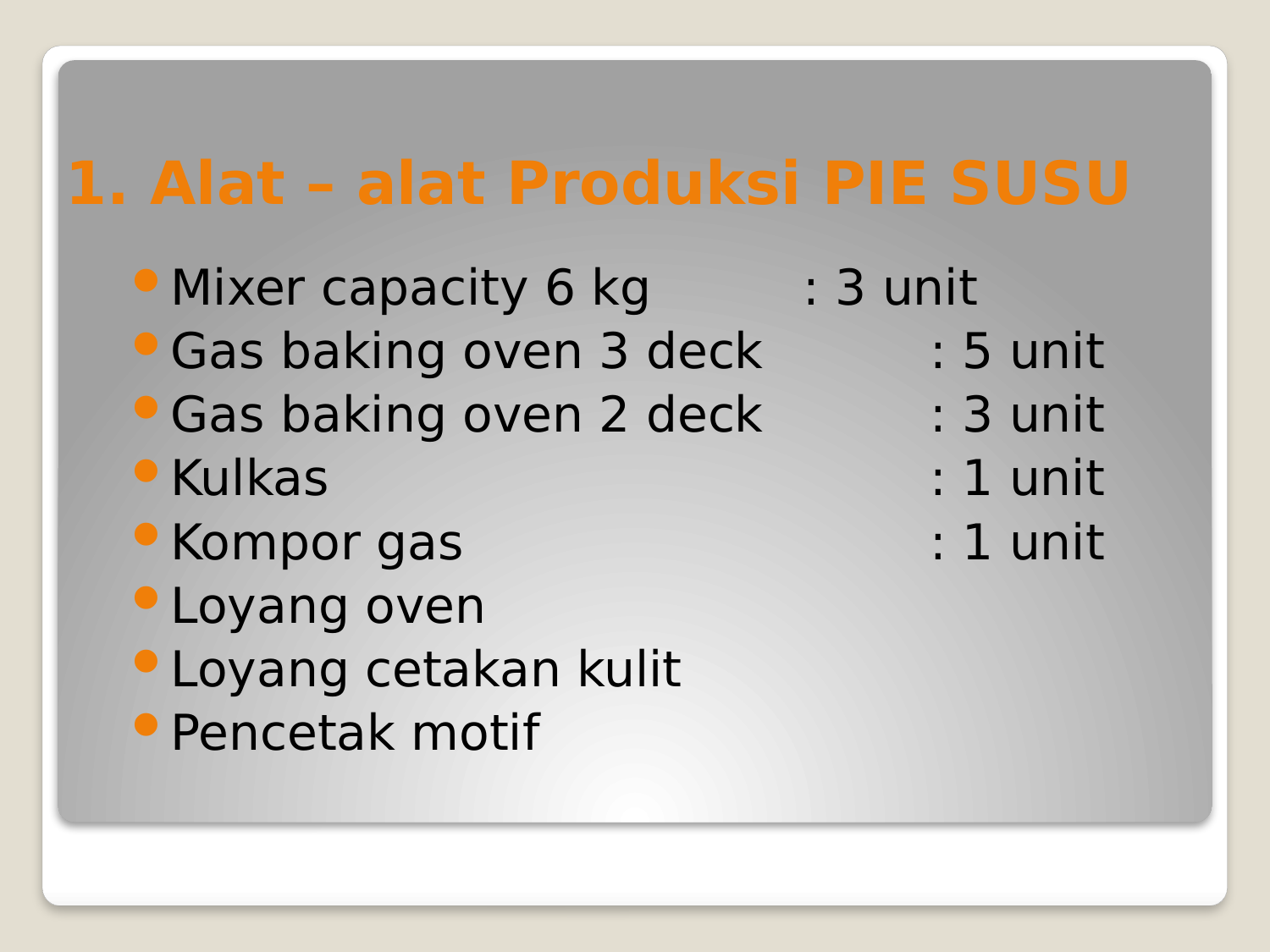

# 1. Alat – alat Produksi PIE SUSU
Mixer capacity 6 kg		: 3 unit
Gas baking oven 3 deck		: 5 unit
Gas baking oven 2 deck		: 3 unit
Kulkas					: 1 unit
Kompor gas				: 1 unit
Loyang oven
Loyang cetakan kulit
Pencetak motif